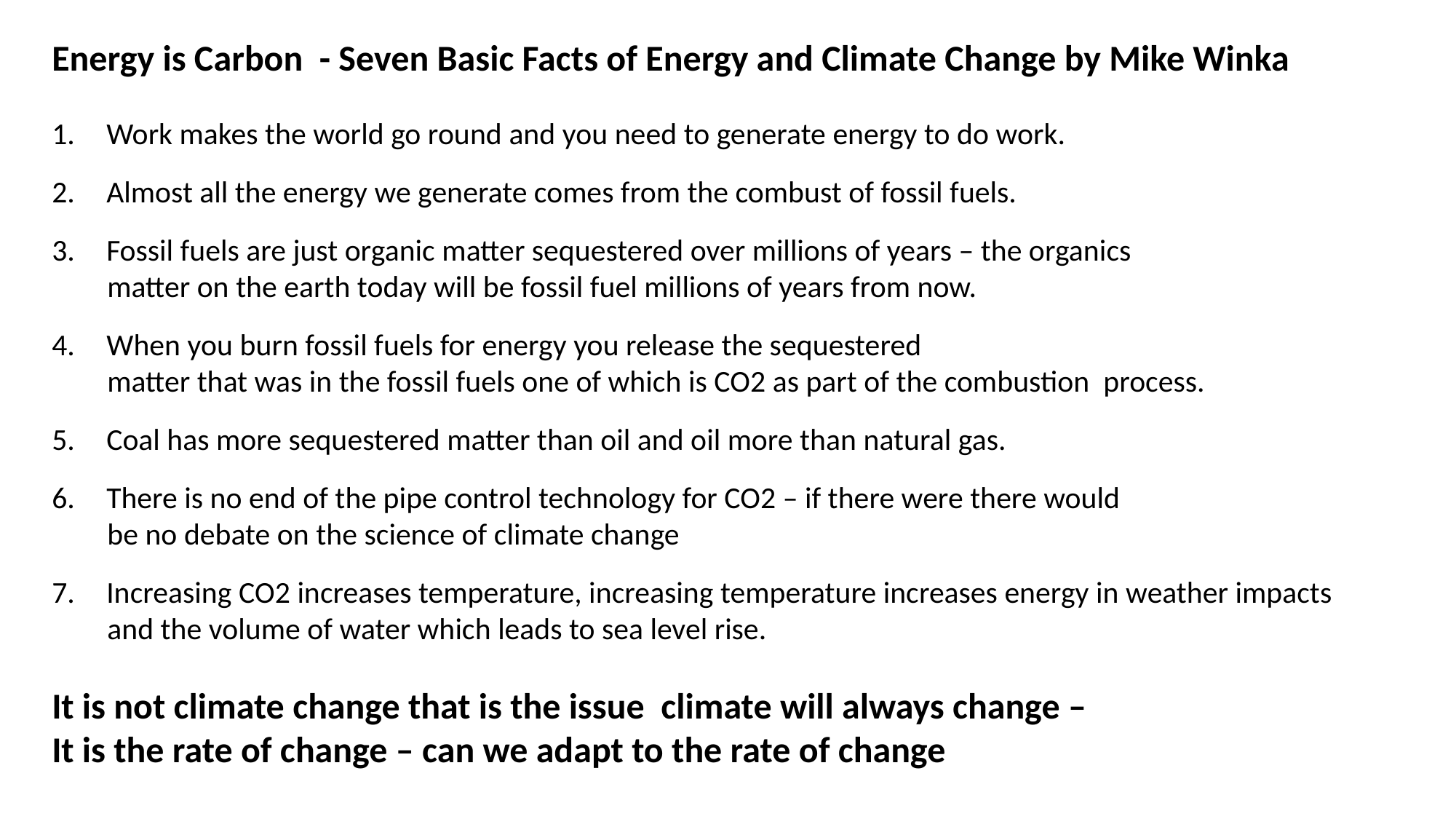

Energy is Carbon  - Seven Basic Facts of Energy and Climate Change by Mike Winka

Work makes the world go round and you need to generate energy to do work.

Almost all the energy we generate comes from the combust of fossil fuels.

Fossil fuels are just organic matter sequestered over millions of years – the organics
        matter on the earth today will be fossil fuel millions of years from now.

When you burn fossil fuels for energy you release the sequestered
        matter that was in the fossil fuels one of which is CO2 as part of the combustion  process.

Coal has more sequestered matter than oil and oil more than natural gas.

There is no end of the pipe control technology for CO2 – if there were there would
        be no debate on the science of climate change

Increasing CO2 increases temperature, increasing temperature increases energy in weather impacts
        and the volume of water which leads to sea level rise.

It is not climate change that is the issue  climate will always change –
It is the rate of change – can we adapt to the rate of change